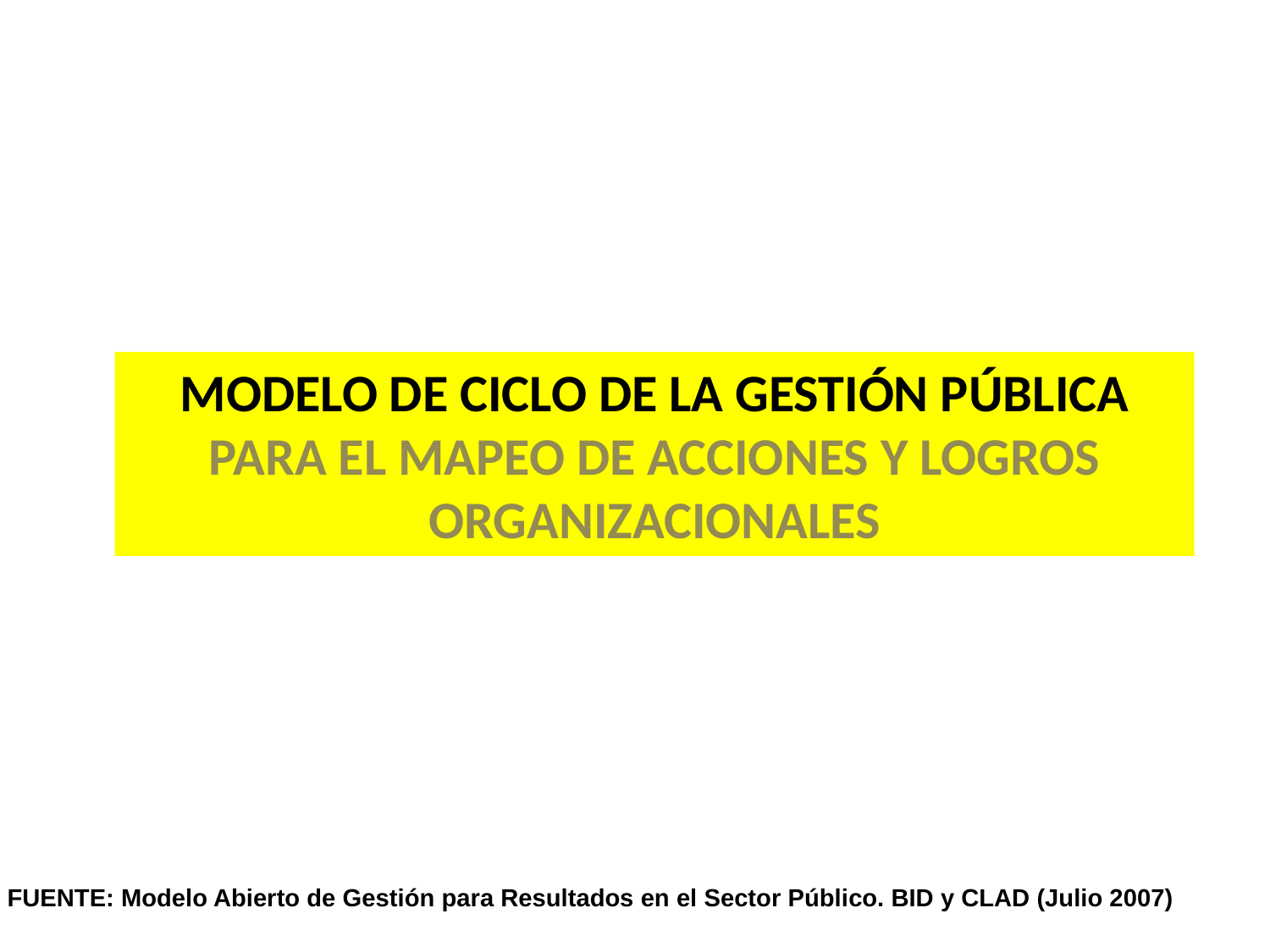

# MODELO DE CICLO DE LA GESTIÓN PÚBLICA PARA EL MAPEO DE ACCIONES Y LOGROS ORGANIZACIONALES
FUENTE: Modelo Abierto de Gestión para Resultados en el Sector Público. BID y CLAD (Julio 2007)